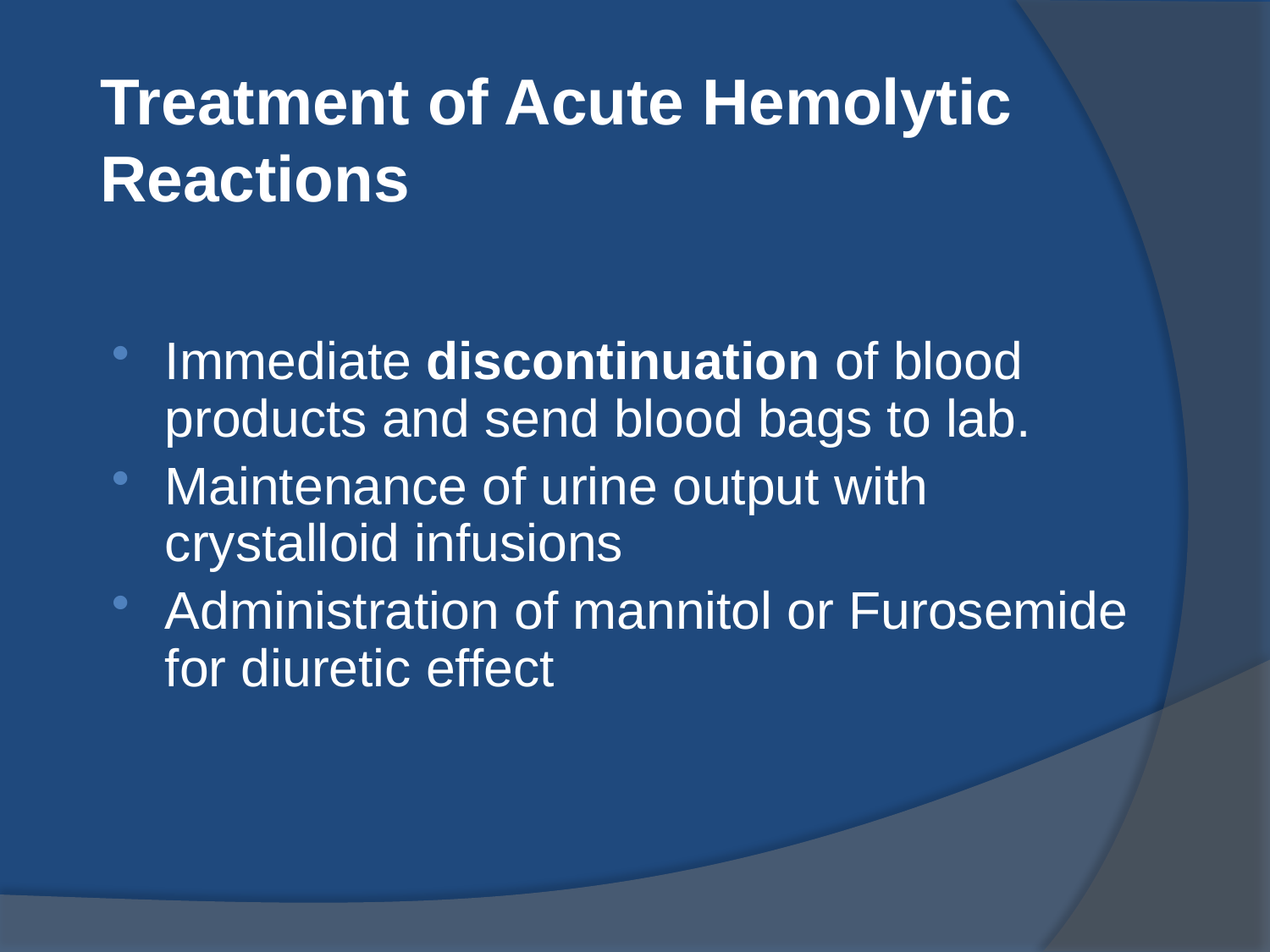

# Treatment of Acute Hemolytic Reactions
Immediate discontinuation of blood products and send blood bags to lab.
Maintenance of urine output with crystalloid infusions
Administration of mannitol or Furosemide for diuretic effect